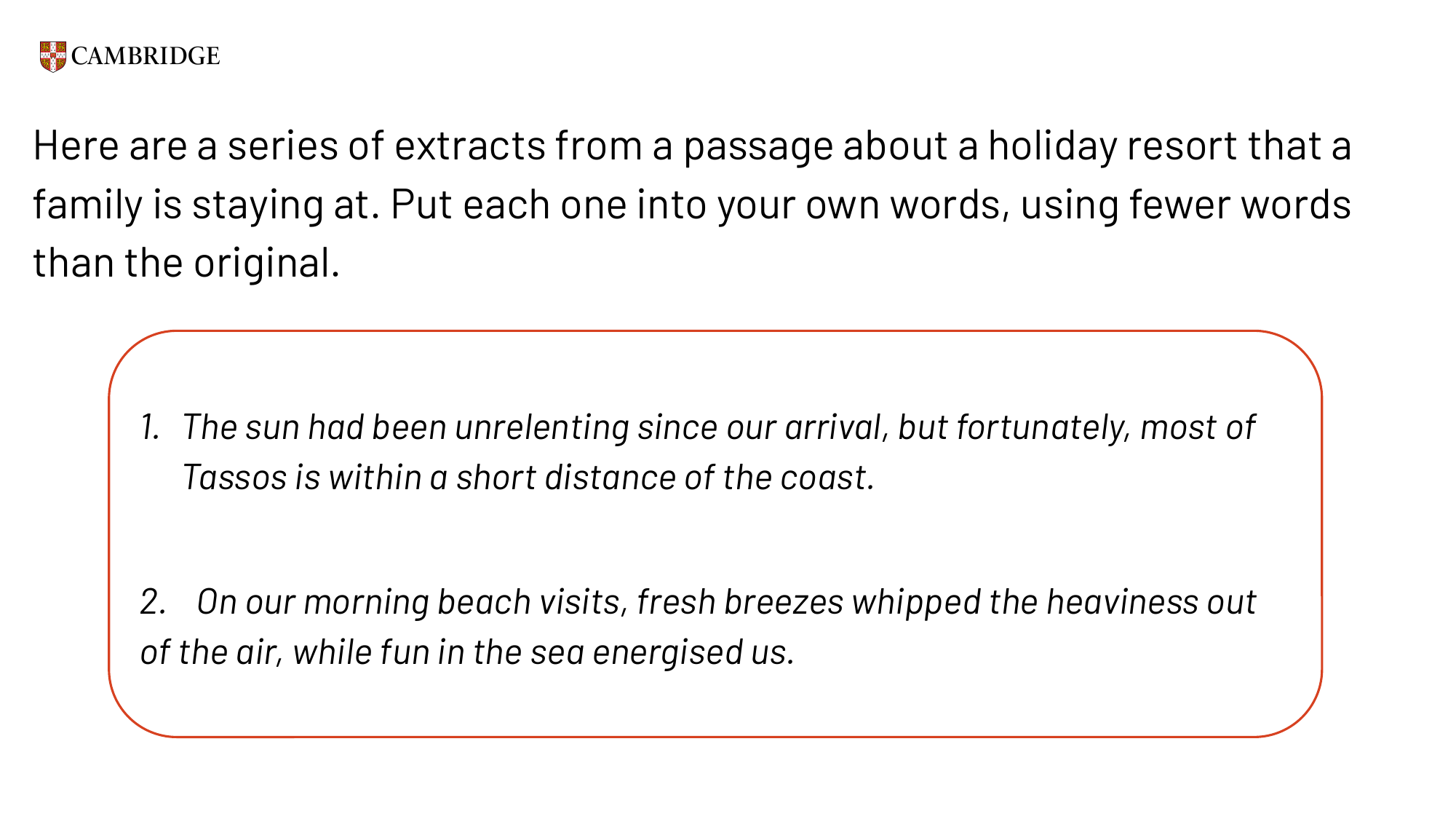

# Here are a series of extracts from a passage about a holiday resort that a family is staying at. Put each one into your own words, using fewer words than the original.
The sun had been unrelenting since our arrival, but fortunately, most of Tassos is within a short distance of the coast.

2.    On our morning beach visits, fresh breezes whipped the heaviness out of the air, while fun in the sea energised us.